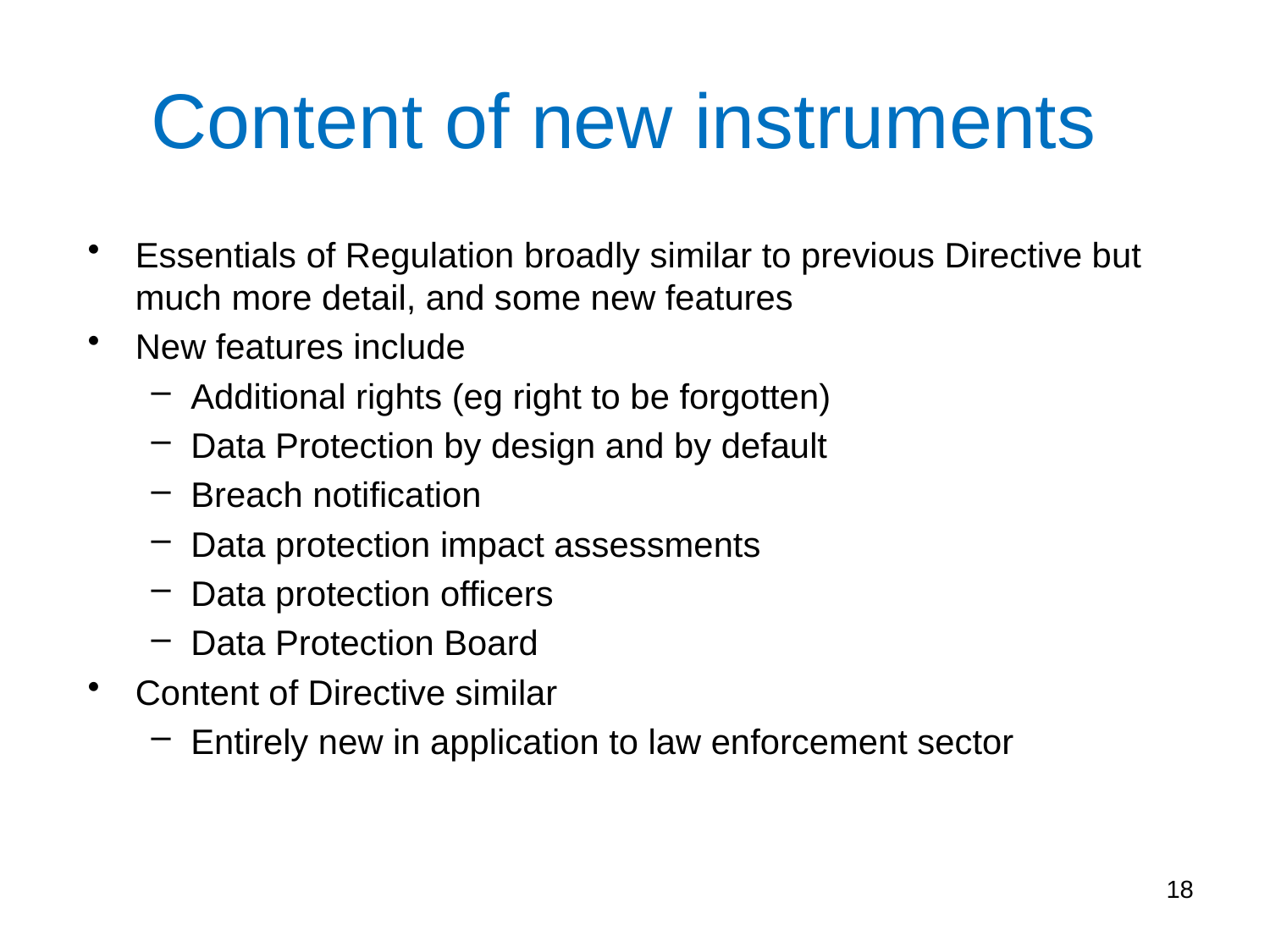

# Content of new instruments
Essentials of Regulation broadly similar to previous Directive but much more detail, and some new features
New features include
Additional rights (eg right to be forgotten)
Data Protection by design and by default
Breach notification
Data protection impact assessments
Data protection officers
Data Protection Board
Content of Directive similar
Entirely new in application to law enforcement sector

18